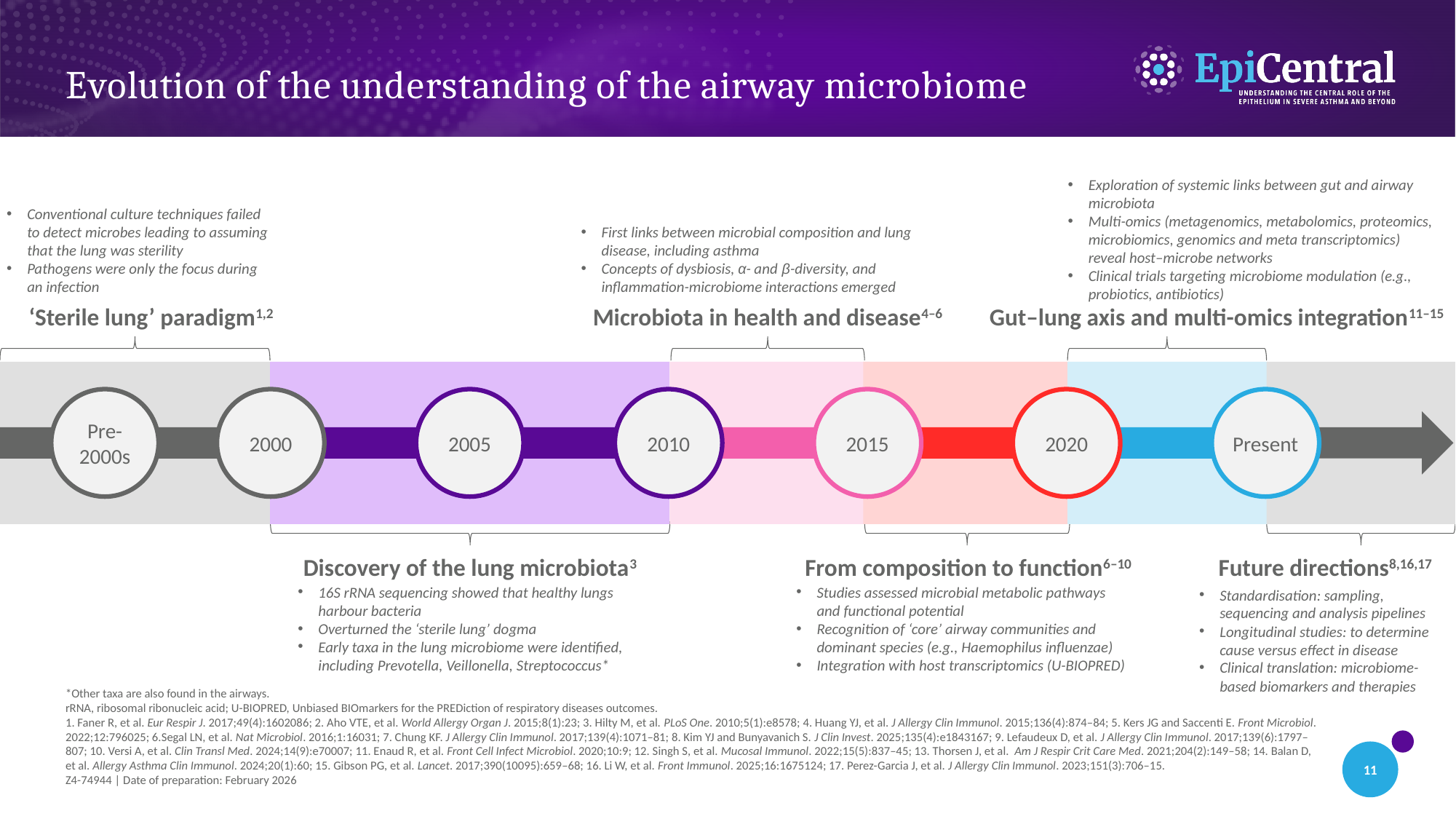

# Evolution of the understanding of the airway microbiome
Exploration of systemic links between gut and airway microbiota
Multi-omics (metagenomics, metabolomics, proteomics, microbiomics, genomics and meta transcriptomics) reveal host–microbe networks
Clinical trials targeting microbiome modulation (e.g., probiotics, antibiotics)
Conventional culture techniques failed
to detect microbes leading to assuming that the lung was sterility
Pathogens were only the focus during
an infection

First links between microbial composition and lung disease, including asthma
Concepts of dysbiosis, α- and β-diversity, and inflammation-microbiome interactions emerged

‘Sterile lung’ paradigm1,2
Microbiota in health and disease4–6
Gut–lung axis and multi-omics integration11–15

Pre-2000s
2000
2005
2010
2015
2020
Present

Discovery of the lung microbiota3
From composition to function6–10
Future directions8,16,17
16S rRNA sequencing showed that healthy lungs harbour bacteria
Overturned the ‘sterile lung’ dogma
Early taxa in the lung microbiome were identified, including Prevotella, Veillonella, Streptococcus*
Studies assessed microbial metabolic pathways
and functional potential
Recognition of ‘core’ airway communities and dominant species (e.g., Haemophilus influenzae)
Integration with host transcriptomics (U-BIOPRED)
Standardisation: sampling, sequencing and analysis pipelines
Longitudinal studies: to determine cause versus effect in disease
Clinical translation: microbiome-based biomarkers and therapies
*Other taxa are also found in the airways.
rRNA, ribosomal ribonucleic acid; U-BIOPRED, Unbiased BIOmarkers for the PREDiction of respiratory diseases outcomes.
1. Faner R, et al. Eur Respir J. 2017;49(4):1602086; 2. Aho VTE, et al. World Allergy Organ J. 2015;8(1):23; 3. Hilty M, et al. PLoS One. 2010;5(1):e8578; 4. Huang YJ, et al. J Allergy Clin Immunol. 2015;136(4):874–84; 5. Kers JG and Saccenti E. Front Microbiol. 2022;12:796025; 6.Segal LN, et al. Nat Microbiol. 2016;1:16031; 7. Chung KF. J Allergy Clin Immunol. 2017;139(4):1071–81; 8. Kim YJ and Bunyavanich S. J Clin Invest. 2025;135(4):e1843167; 9. Lefaudeux D, et al. J Allergy Clin Immunol. 2017;139(6):1797–807; 10. Versi A, et al. Clin Transl Med. 2024;14(9):e70007; 11. Enaud R, et al. Front Cell Infect Microbiol. 2020;10:9; 12. Singh S, et al. Mucosal Immunol. 2022;15(5):837–45; 13. Thorsen J, et al.  Am J Respir Crit Care Med. 2021;204(2):149–58; 14. Balan D, et al. Allergy Asthma Clin Immunol. 2024;20(1):60; 15. Gibson PG, et al. Lancet. 2017;390(10095):659–68; 16. Li W, et al. Front Immunol. 2025;16:1675124; 17. Perez-Garcia J, et al. J Allergy Clin Immunol. 2023;151(3):706–15.
Z4-74944 | Date of preparation: February 2026
11